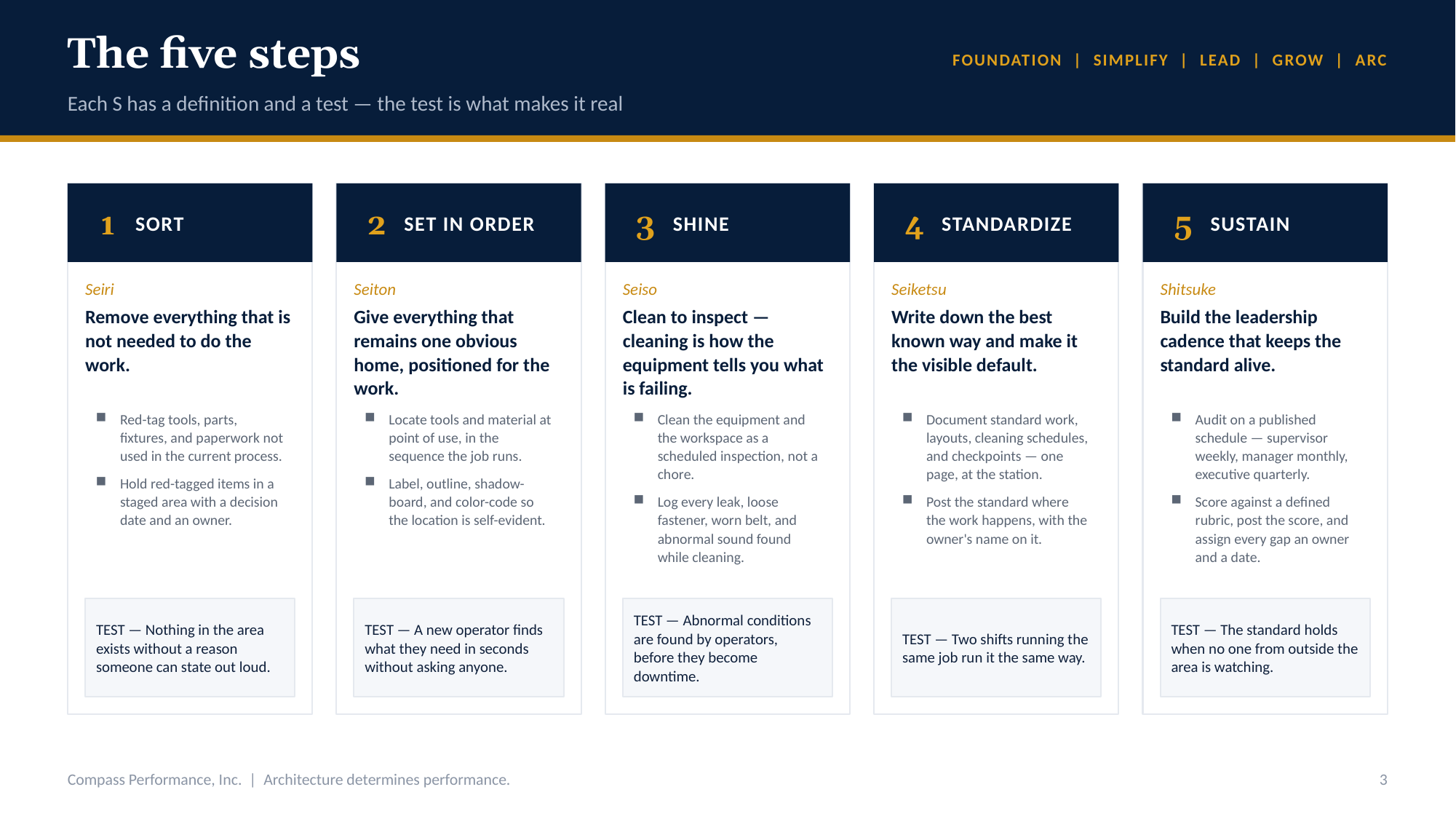

The five steps
FOUNDATION  |  SIMPLIFY  |  LEAD  |  GROW  |  ARC
Each S has a definition and a test — the test is what makes it real

1
SORT
2
SET IN ORDER
3
SHINE
4
STANDARDIZE
5
SUSTAIN
Seiri
Seiton
Seiso
Seiketsu
Shitsuke
Remove everything that is not needed to do the work.
Give everything that remains one obvious home, positioned for the work.
Clean to inspect — cleaning is how the equipment tells you what is failing.
Write down the best known way and make it the visible default.
Build the leadership cadence that keeps the standard alive.
Red-tag tools, parts, fixtures, and paperwork not used in the current process.
Hold red-tagged items in a staged area with a decision date and an owner.
Locate tools and material at point of use, in the sequence the job runs.
Label, outline, shadow-board, and color-code so the location is self-evident.
Clean the equipment and the workspace as a scheduled inspection, not a chore.
Log every leak, loose fastener, worn belt, and abnormal sound found while cleaning.
Document standard work, layouts, cleaning schedules, and checkpoints — one page, at the station.
Post the standard where the work happens, with the owner's name on it.
Audit on a published schedule — supervisor weekly, manager monthly, executive quarterly.
Score against a defined rubric, post the score, and assign every gap an owner and a date.

TEST — Nothing in the area exists without a reason someone can state out loud.
TEST — A new operator finds what they need in seconds without asking anyone.
TEST — Abnormal conditions are found by operators, before they become downtime.
TEST — Two shifts running the same job run it the same way.
TEST — The standard holds when no one from outside the area is watching.
Compass Performance, Inc.  |  Architecture determines performance.
3